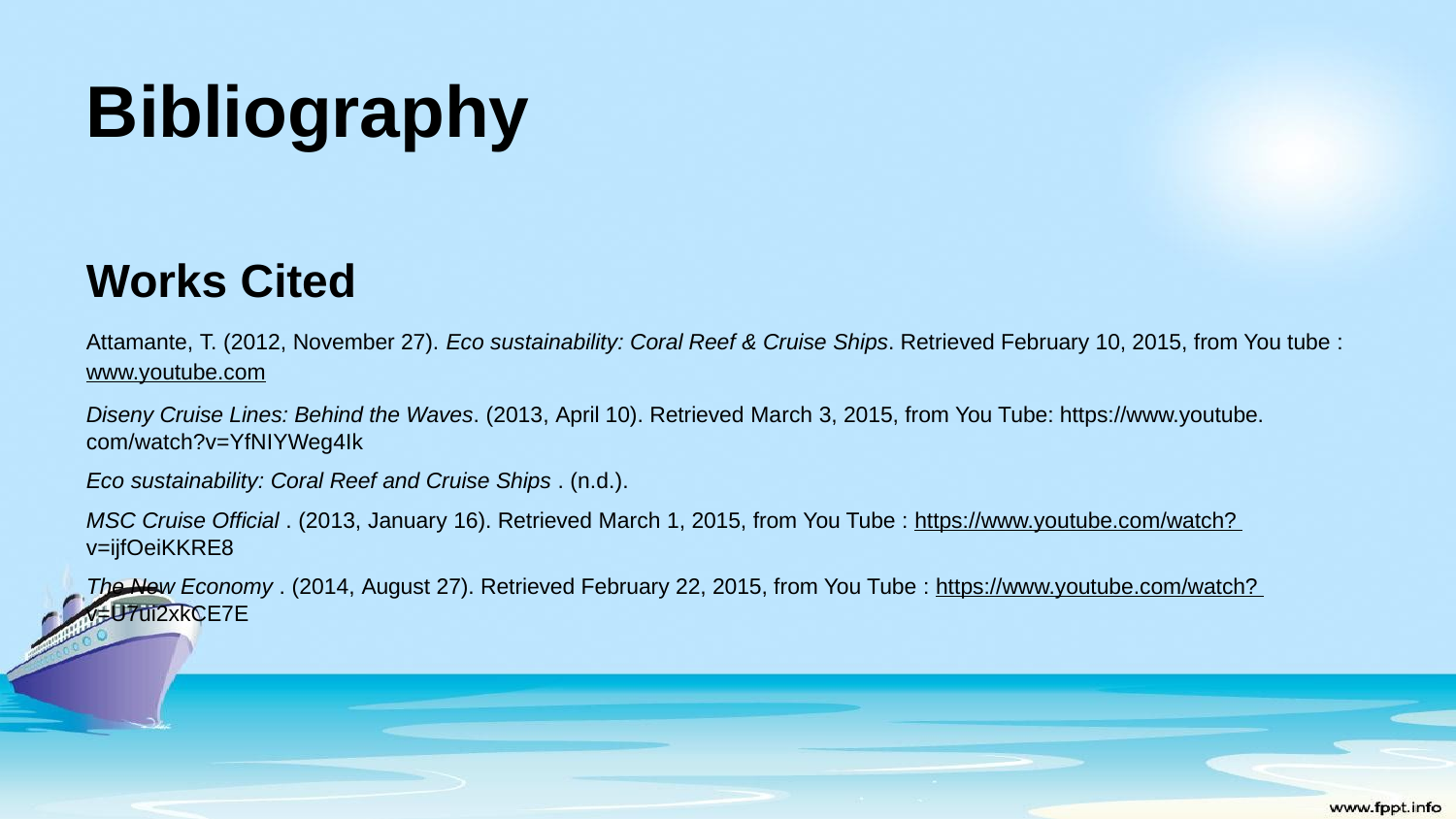

# Bibliography
Works Cited
Attamante, T. (2012, November 27). Eco sustainability: Coral Reef & Cruise Ships. Retrieved February 10, 2015, from You tube :  www.youtube.com
Diseny Cruise Lines: Behind the Waves. (2013, April 10). Retrieved March 3, 2015, from You Tube: https://www.youtube.  com/watch?v=YfNIYWeg4Ik
Eco sustainability: Coral Reef and Cruise Ships . (n.d.).
MSC Cruise Official . (2013, January 16). Retrieved March 1, 2015, from You Tube : https://www.youtube.com/watch?  v=ijfOeiKKRE8
The New Economy . (2014, August 27). Retrieved February 22, 2015, from You Tube : https://www.youtube.com/watch?  v=U7ui2xkCE7E